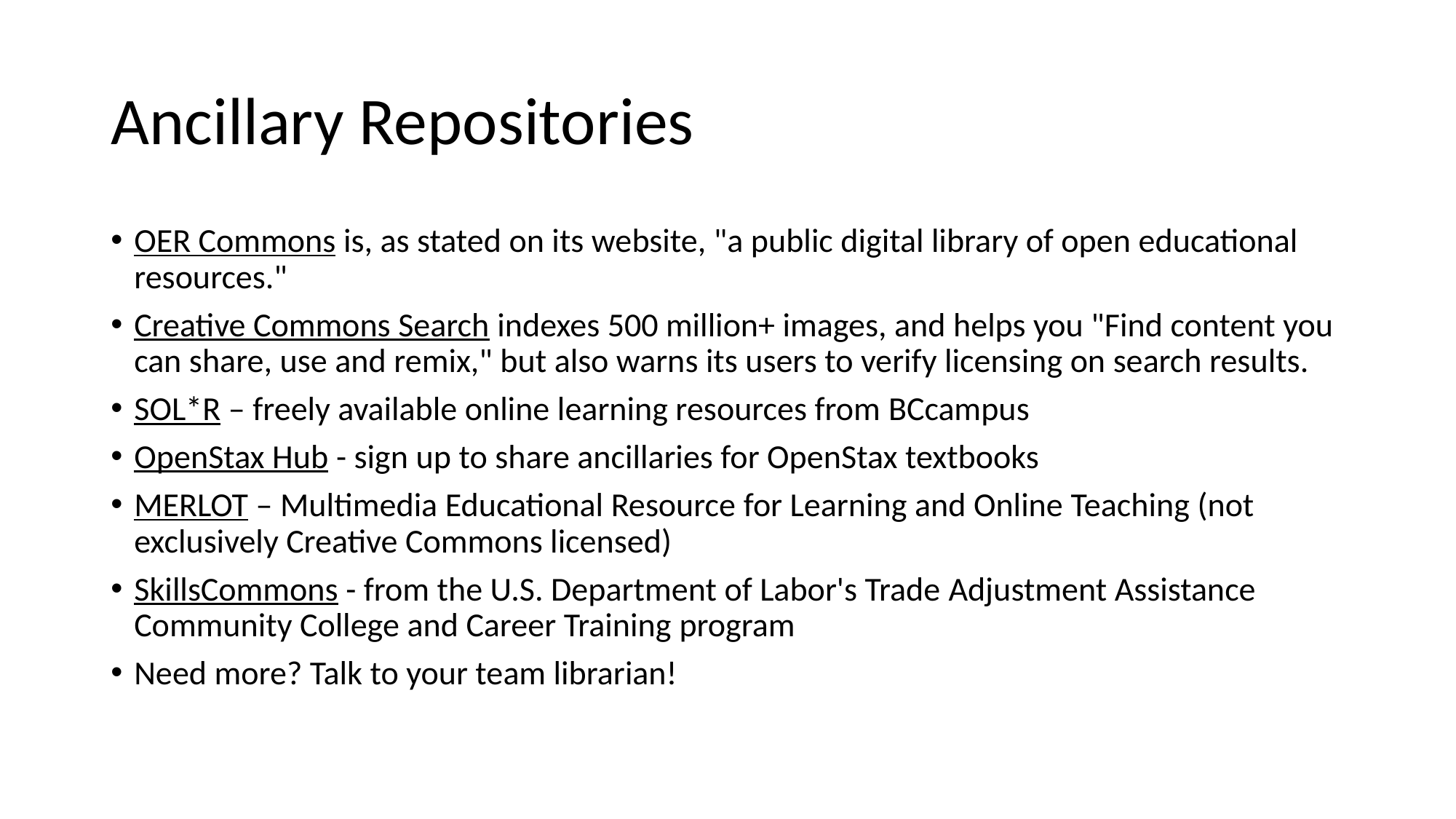

# Ancillary Repositories
OER Commons is, as stated on its website, "a public digital library of open educational resources."
Creative Commons Search indexes 500 million+ images, and helps you "Find content you can share, use and remix," but also warns its users to verify licensing on search results.
SOL*R – freely available online learning resources from BCcampus
OpenStax Hub - sign up to share ancillaries for OpenStax textbooks
MERLOT – Multimedia Educational Resource for Learning and Online Teaching (not exclusively Creative Commons licensed)
SkillsCommons - from the U.S. Department of Labor's Trade Adjustment Assistance Community College and Career Training program
Need more? Talk to your team librarian!